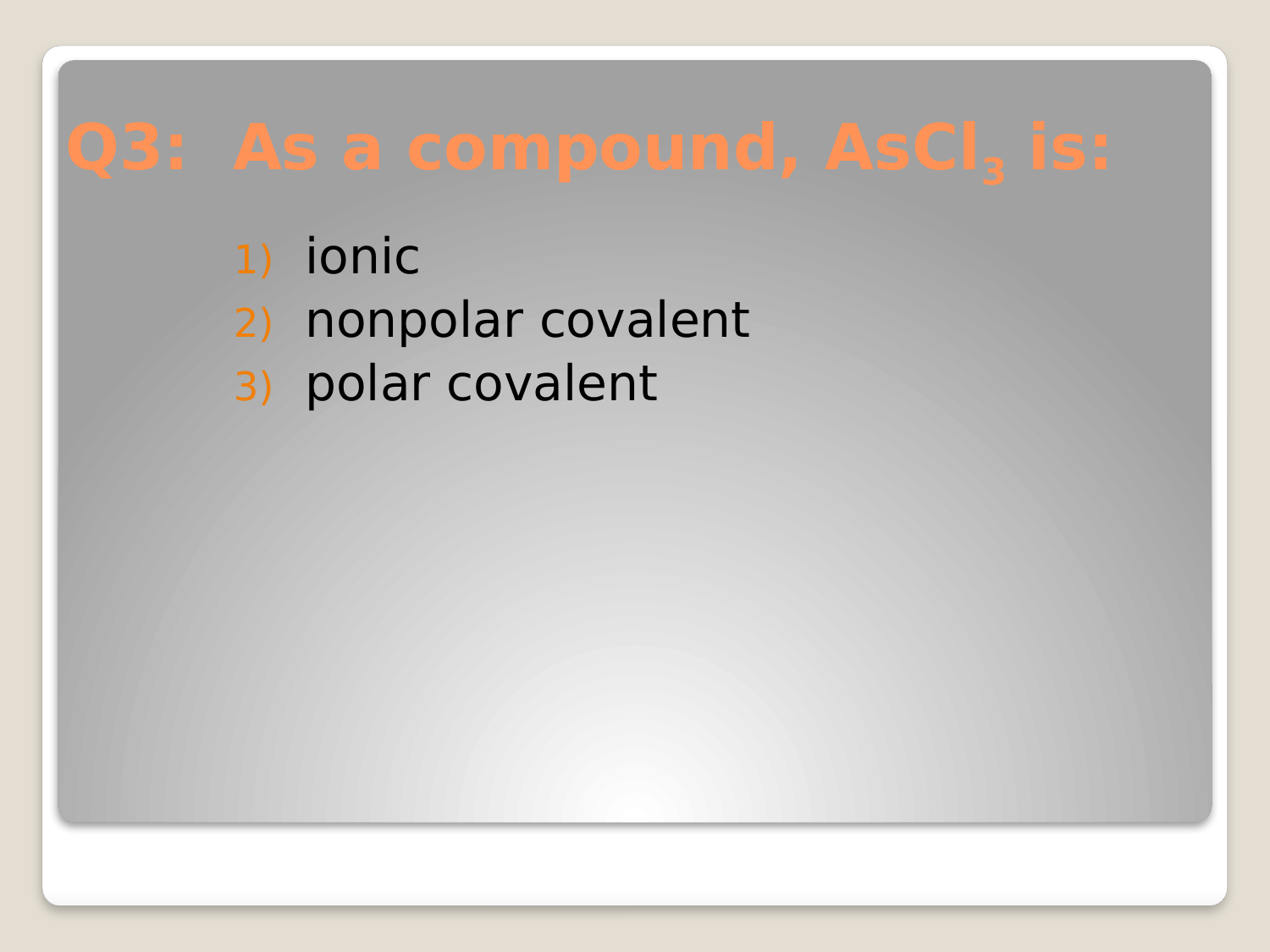

# Q3:  As a compound, AsCl3 is:
ionic
nonpolar covalent
polar covalent